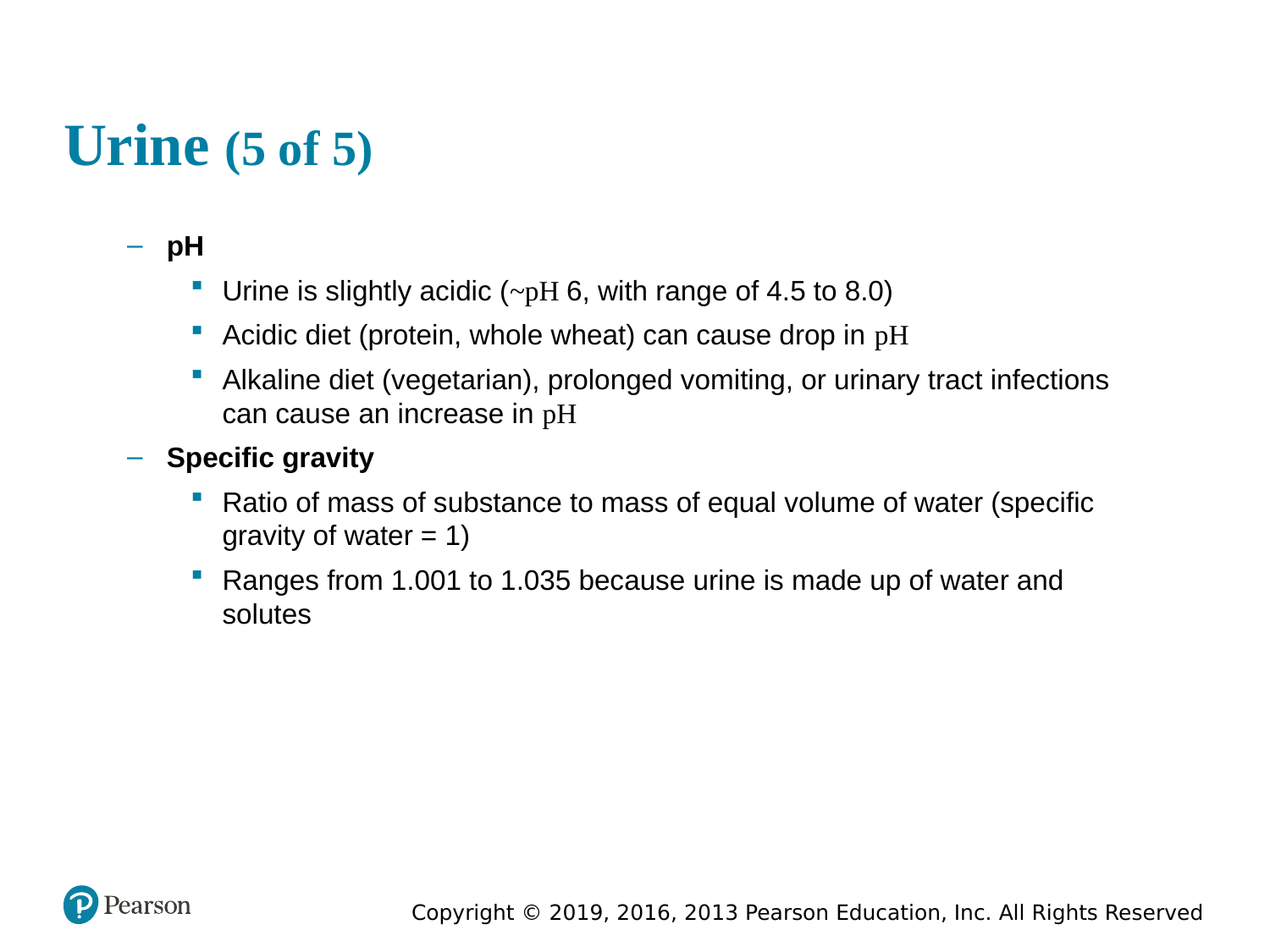

# Urine (5 of 5)
pH
Urine is slightly acidic (~pH 6, with range of 4.5 to 8.0)
Acidic diet (protein, whole wheat) can cause drop in pH
Alkaline diet (vegetarian), prolonged vomiting, or urinary tract infections can cause an increase in pH
Specific gravity
Ratio of mass of substance to mass of equal volume of water (specific gravity of water = 1)
Ranges from 1.001 to 1.035 because urine is made up of water and solutes